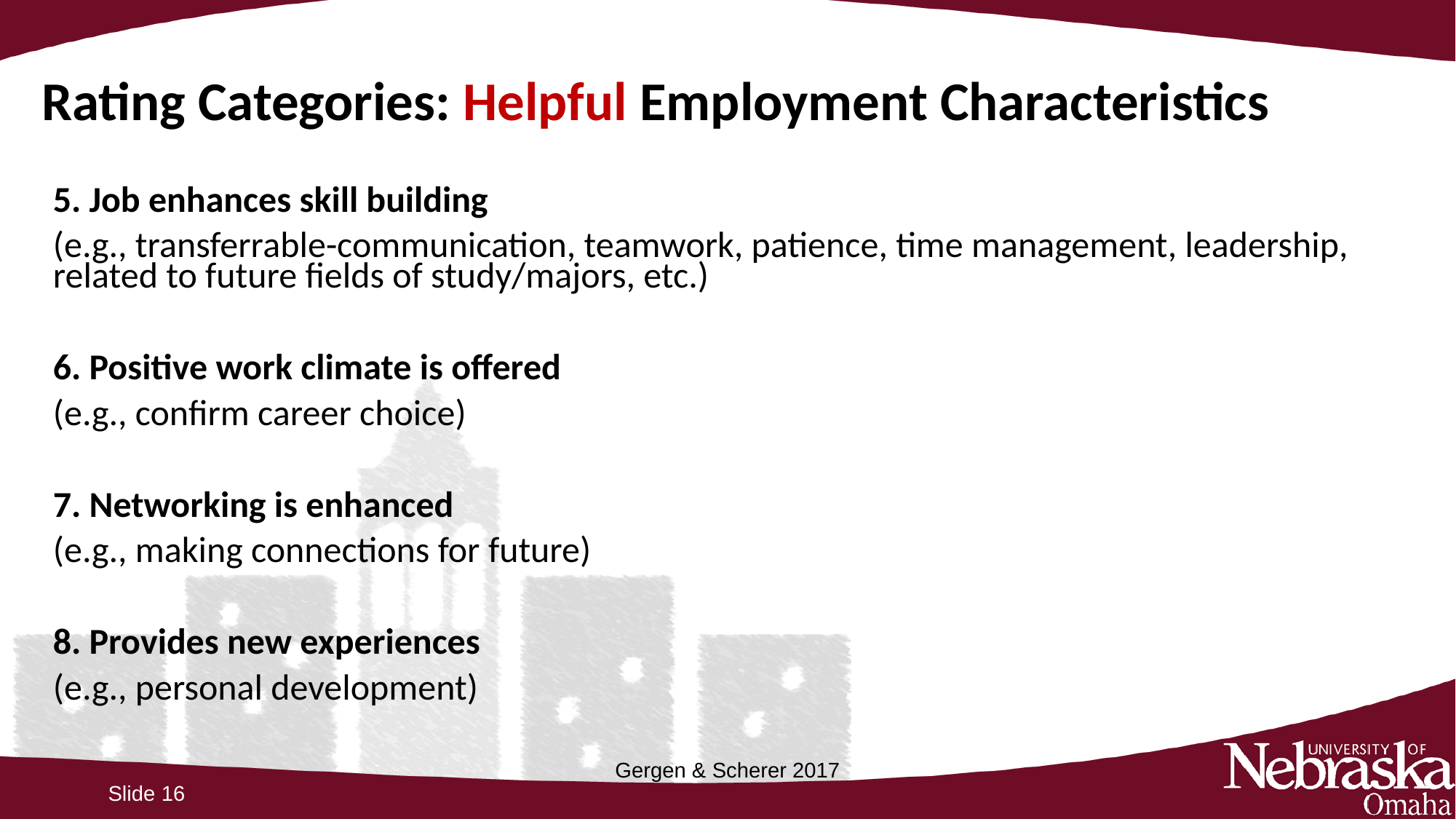

# Rating Categories: Helpful Employment Characteristics
5. Job enhances skill building
(e.g., transferrable-communication, teamwork, patience, time management, leadership, related to future fields of study/majors, etc.)

6. Positive work climate is offered
(e.g., confirm career choice)

7. Networking is enhanced
(e.g., making connections for future)

8. Provides new experiences
(e.g., personal development)

Gergen & Scherer 2017
Slide 16